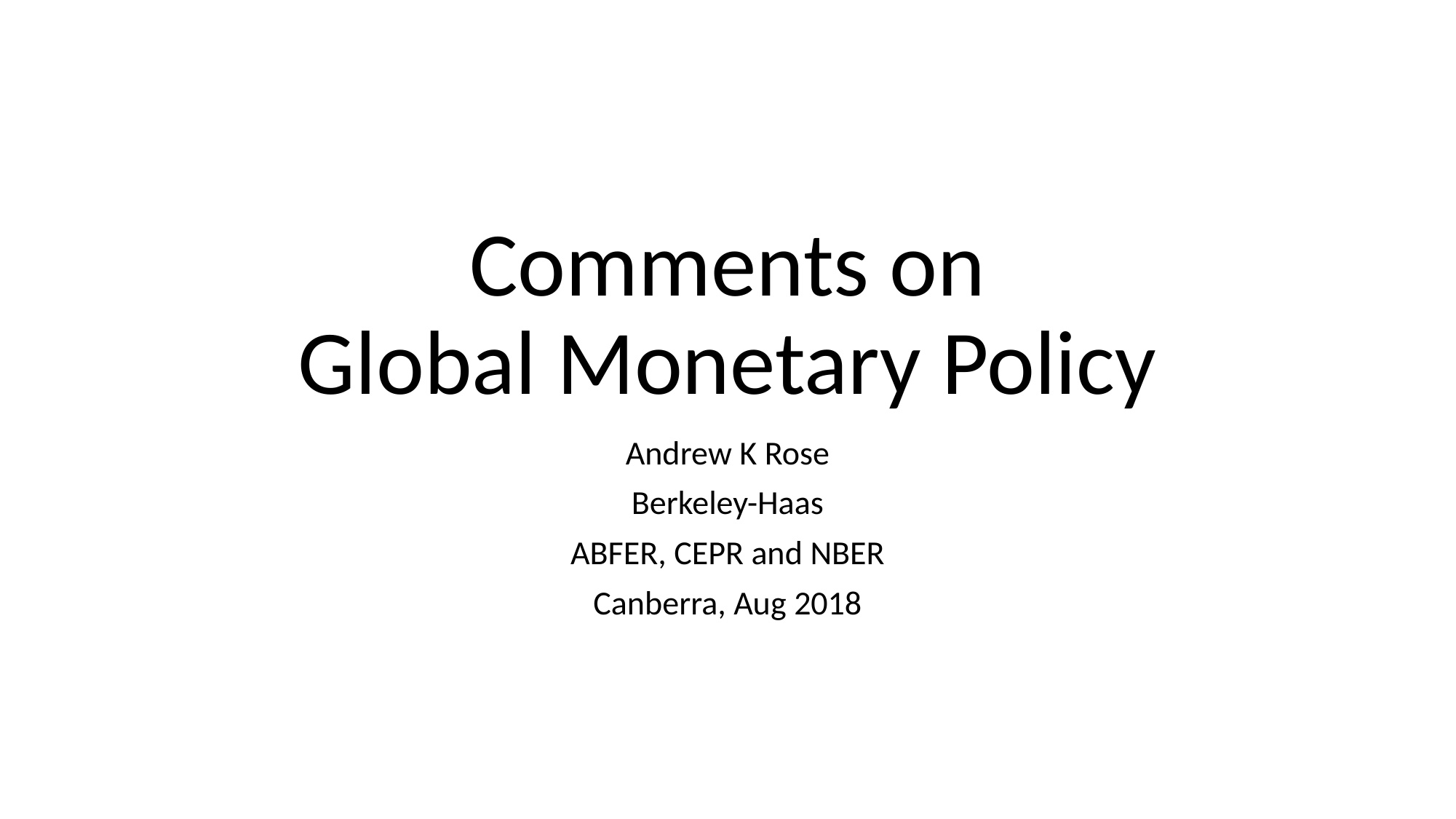

# Comments on Global Monetary Policy
Andrew K Rose
Berkeley-Haas
ABFER, CEPR and NBER
Canberra, Aug 2018